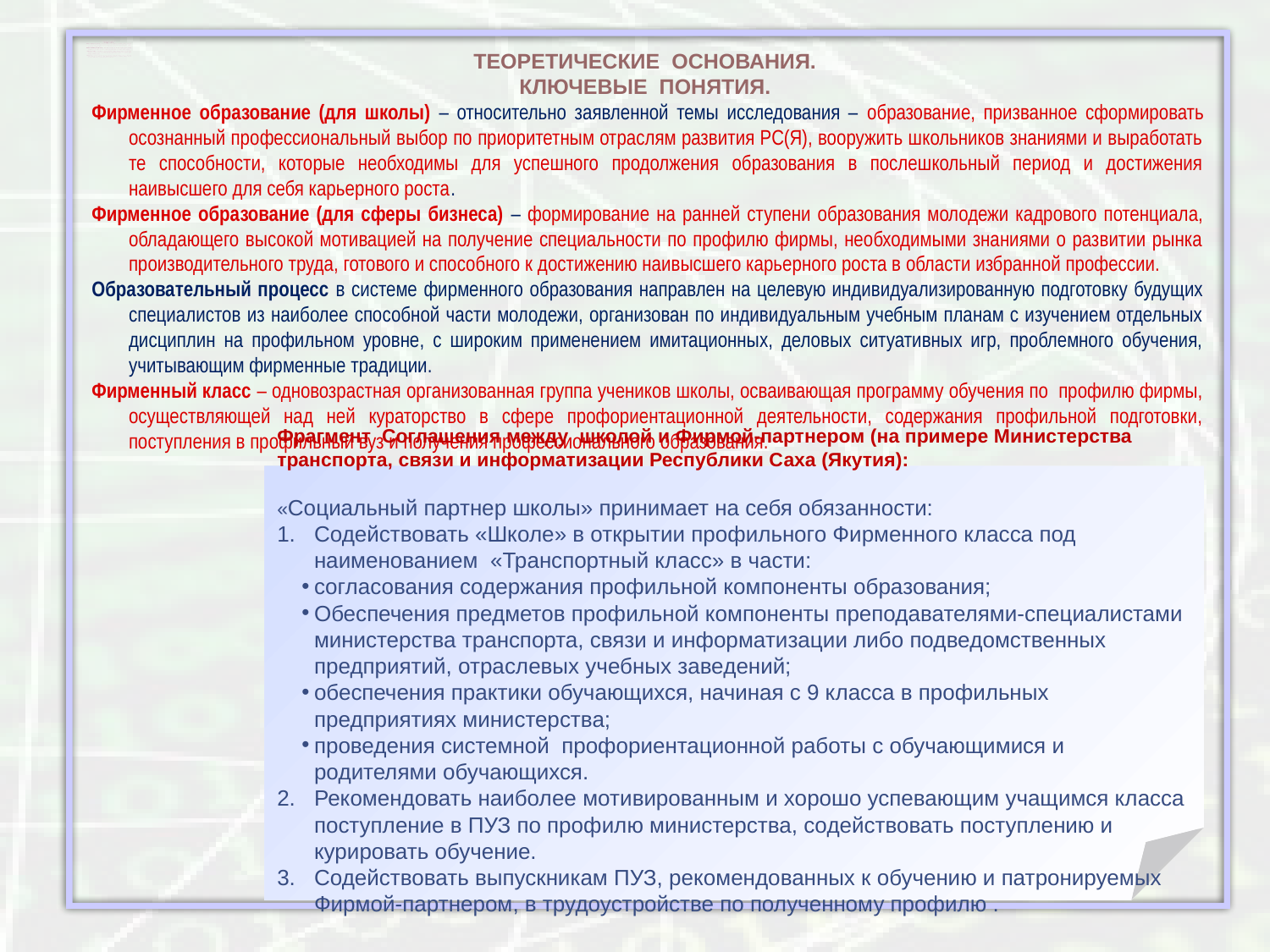

ТЕОРЕТИЧЕСКИЕ  ОСНОВАНИЯ.
КЛЮЧЕВЫЕ  ПОНЯТИЯ.
Фирменное образование (для школы) – относительно заявленной темы исследования – образование, призванное сформировать осознанный профессиональный выбор по приоритетным отраслям развития РС(Я), вооружить школьников знаниями и выработать те способности, которые необходимы для успешного продолжения образования в послешкольный период и достижения наивысшего для себя карьерного роста.
Фирменное образование (для сферы бизнеса) – формирование на ранней ступени образования молодежи кадрового потенциала, обладающего высокой мотивацией на получение специальности по профилю фирмы, необходимыми знаниями о развитии рынка производительного труда, готового и способного к достижению наивысшего карьерного роста в области избранной профессии.
Образовательный процесс в системе фирменного образования направлен на целевую индивидуализированную подготовку будущих специалистов из наиболее способной части молодежи, организован по индивидуальным учебным планам с изучением отдельных дисциплин на профильном уровне, с широким применением имитационных, деловых ситуативных игр, проблемного обучения, учитывающим фирменные традиции.
Фирменный класс – одновозрастная организованная группа учеников школы, осваивающая программу обучения по  профилю фирмы, осуществляющей над ней кураторство в сфере профориентационной деятельности, содержания профильной подготовки, поступления в профильный вуз и получения профессионального образования.

Фрагмент  Соглашения между  школой и Фирмой-партнером (на примере Министерства транспорта, связи и информатизации Республики Саха (Якутия):

«Социальный партнер школы» принимает на себя обязанности:
Содействовать «Школе» в открытии профильного Фирменного класса под наименованием  «Транспортный класс» в части:
согласования содержания профильной компоненты образования;
Обеспечения предметов профильной компоненты преподавателями-специалистами  министерства транспорта, связи и информатизации либо подведомственных предприятий, отраслевых учебных заведений;
обеспечения практики обучающихся, начиная с 9 класса в профильных предприятиях министерства;
проведения системной  профориентационной работы с обучающимися и родителями обучающихся.
Рекомендовать наиболее мотивированным и хорошо успевающим учащимся класса поступление в ПУЗ по профилю министерства, содействовать поступлению и курировать обучение.
Содействовать выпускникам ПУЗ, рекомендованных к обучению и патронируемых Фирмой-партнером, в трудоустройстве по полученному профилю .